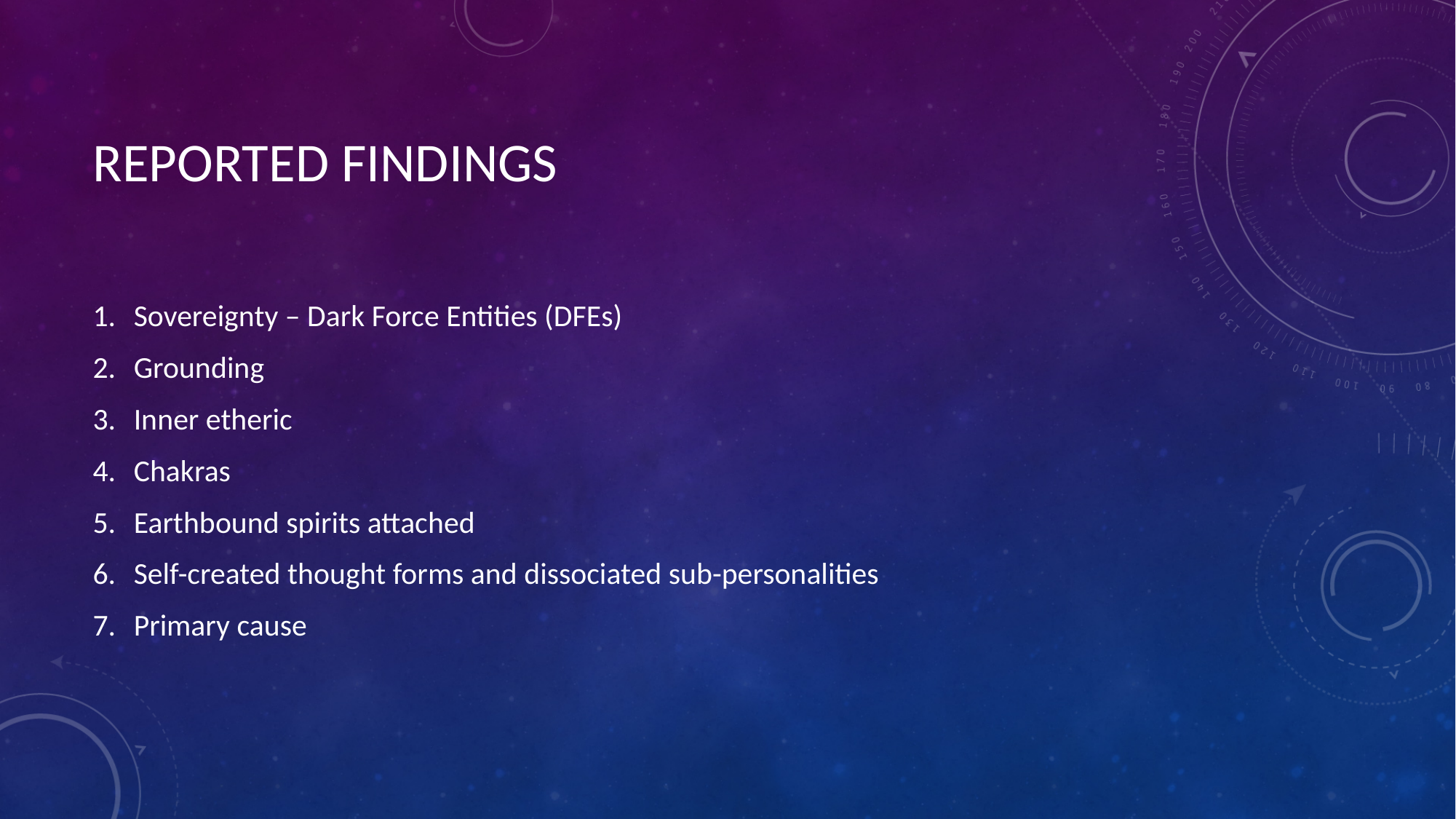

# Reported findings
Sovereignty – Dark Force Entities (DFEs)
Grounding
Inner etheric
Chakras
Earthbound spirits attached
Self-created thought forms and dissociated sub-personalities
Primary cause